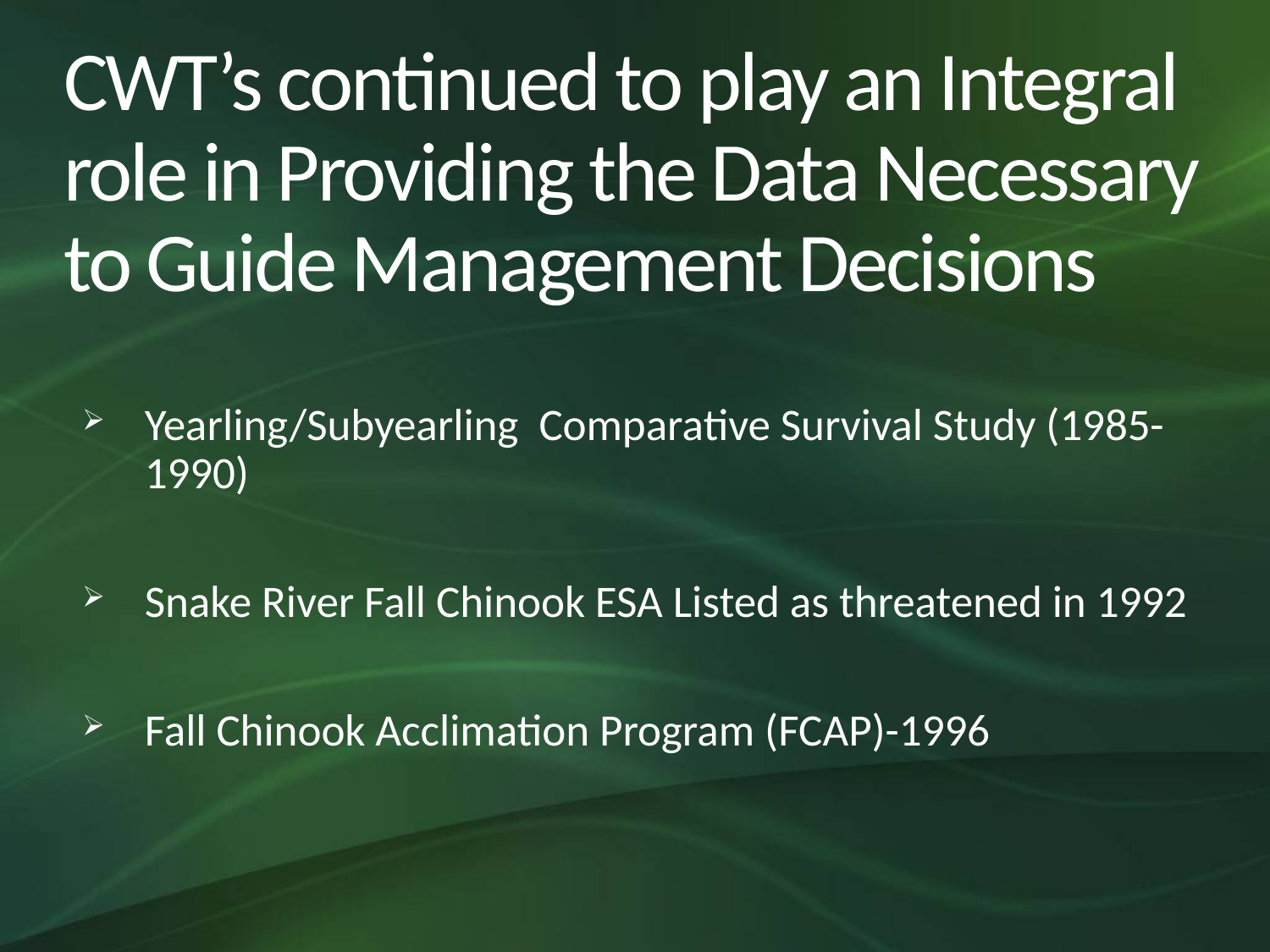

# CWT’s continued to play an Integral role in Providing the Data Necessary to Guide Management Decisions
Yearling/Subyearling  Comparative Survival Study (1985-1990)

Snake River Fall Chinook ESA Listed as threatened in 1992

Fall Chinook Acclimation Program (FCAP)-1996